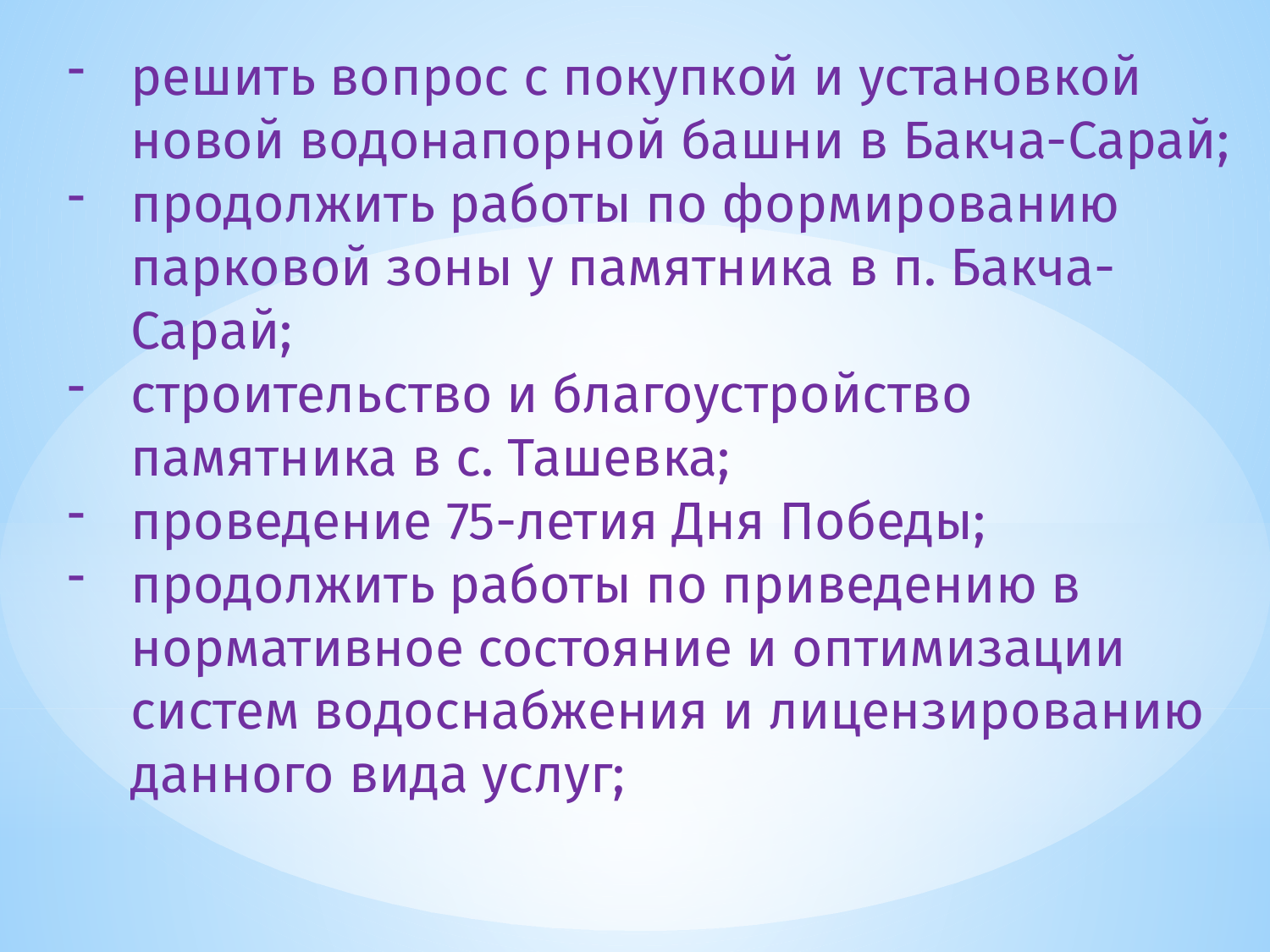

решить вопрос с покупкой и установкой новой водонапорной башни в Бакча-Сарай;
продолжить работы по формированию парковой зоны у памятника в п. Бакча-Сарай;
строительство и благоустройство памятника в с. Ташевка;
проведение 75-летия Дня Победы;
продолжить работы по приведению в нормативное состояние и оптимизации систем водоснабжения и лицензированию данного вида услуг;